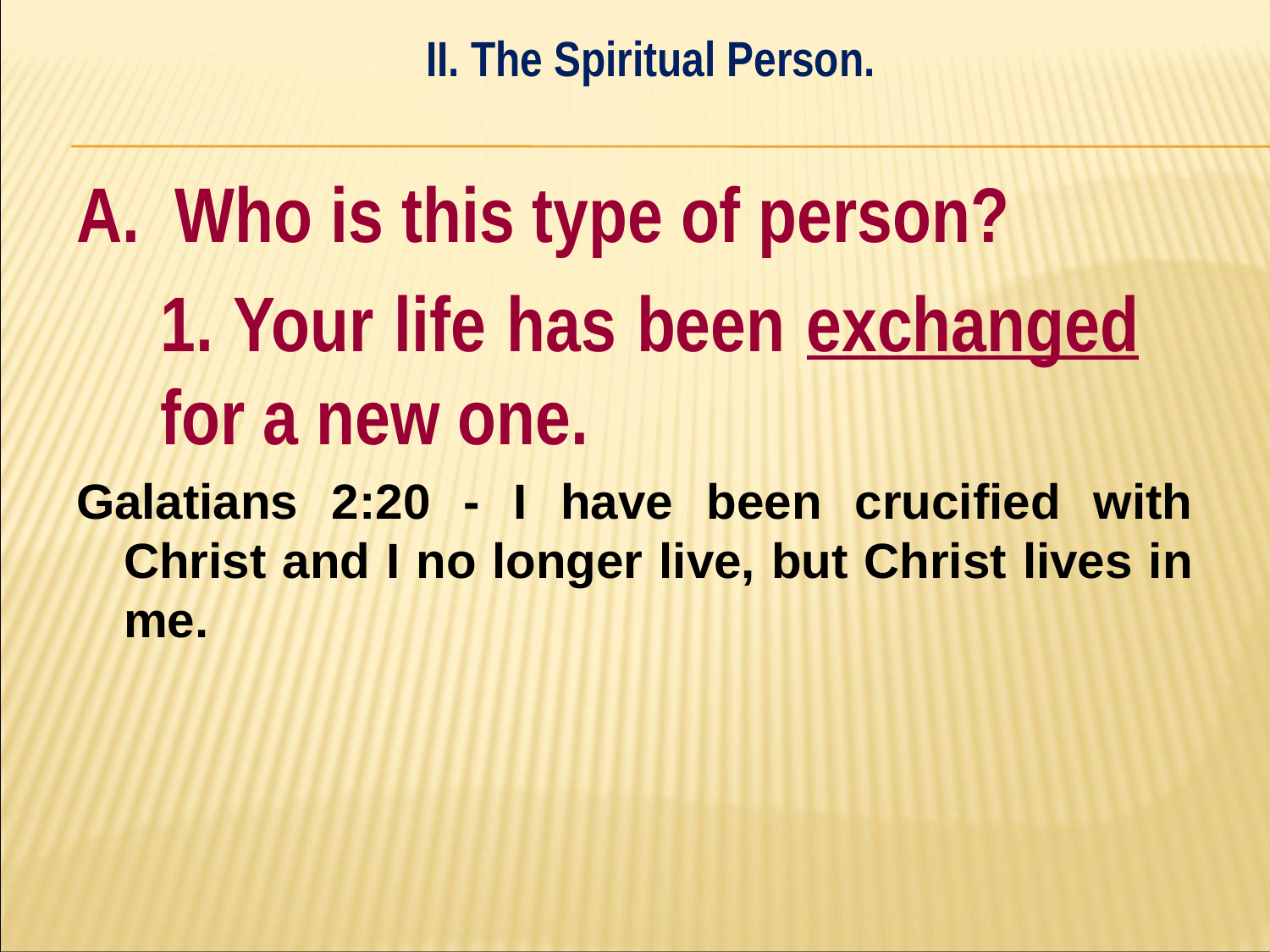

II. The Spiritual Person.
#
A.  Who is this type of person?
	1. Your life has been exchanged 	for a new one.
Galatians 2:20 - I have been crucified with Christ and I no longer live, but Christ lives in me.